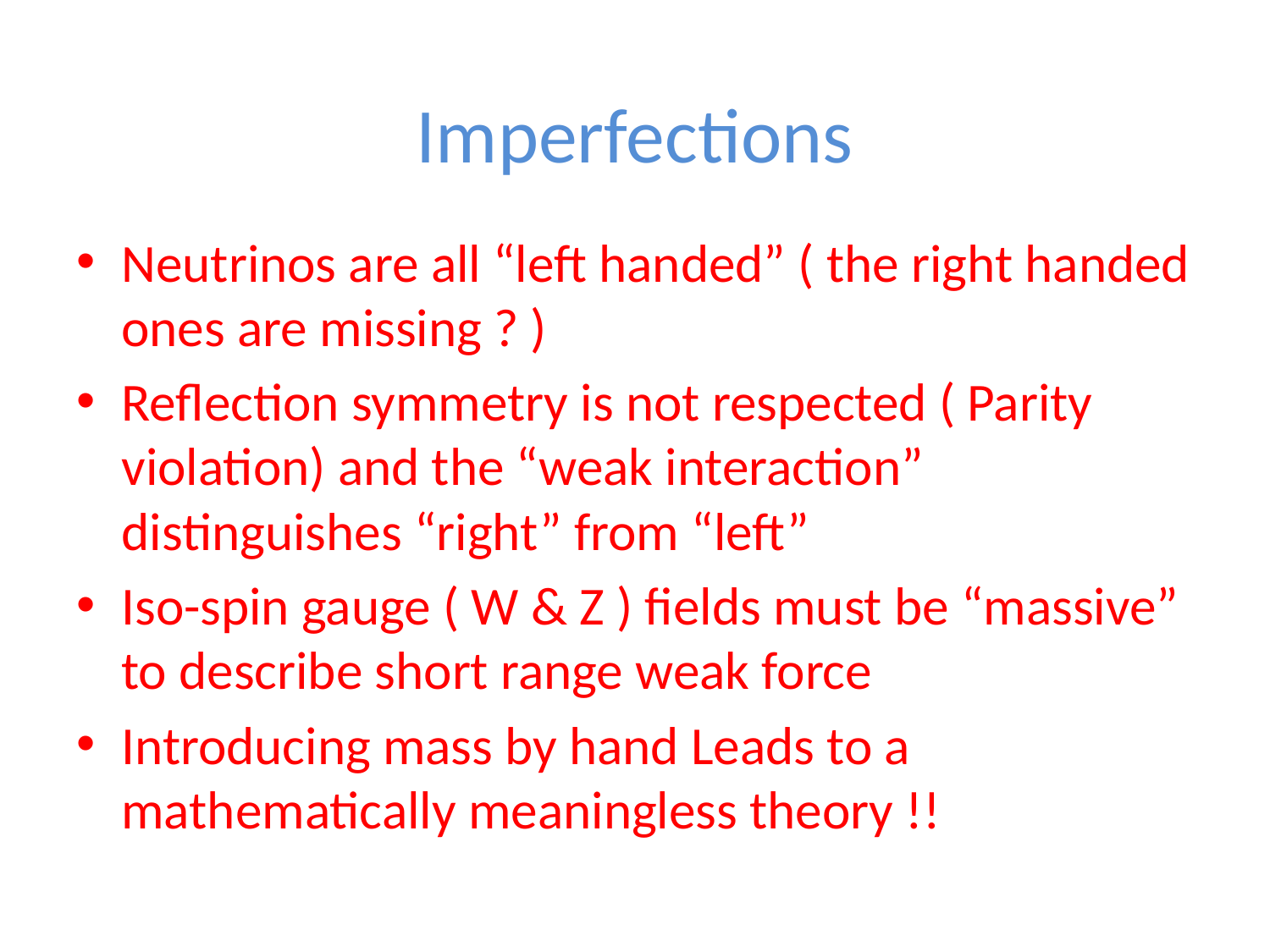

# Imperfections
Neutrinos are all “left handed” ( the right handed ones are missing ? )
Reflection symmetry is not respected ( Parity violation) and the “weak interaction” distinguishes “right” from “left”
Iso-spin gauge ( W & Z ) fields must be “massive” to describe short range weak force
Introducing mass by hand Leads to a mathematically meaningless theory !!